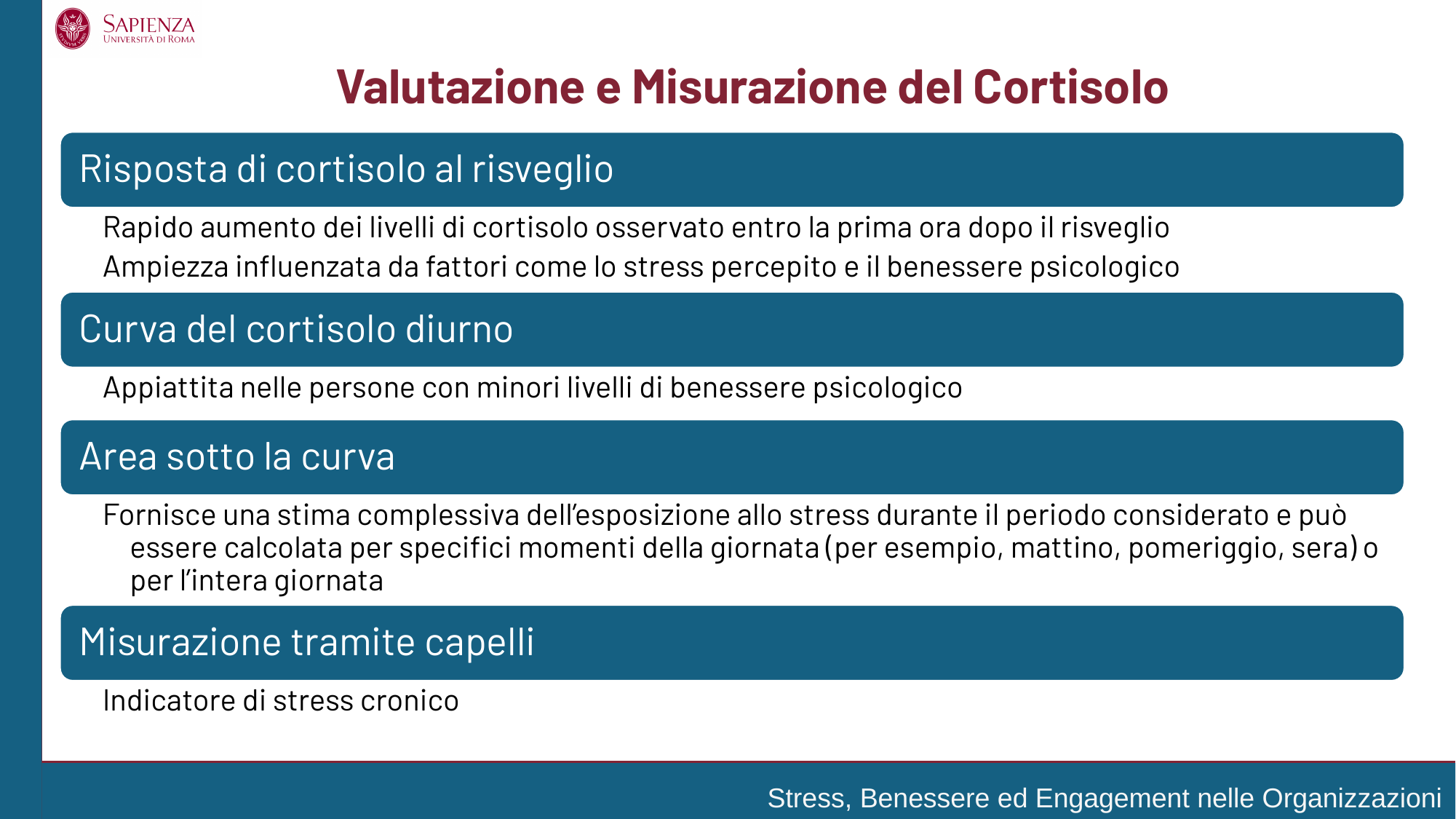

Valutazione e Misurazione del Cortisolo
Risposta di cortisolo al risveglio
Rapido aumento dei livelli di cortisolo osservato entro la prima ora dopo il risveglio
Ampiezza influenzata da fattori come lo stress percepito e il benessere psicologico
Curva del cortisolo diurno
Appiattita nelle persone con minori livelli di benessere psicologico
Area sotto la curva
Fornisce una stima complessiva dell’esposizione allo stress durante il periodo considerato e può essere calcolata per specifici momenti della giornata (per esempio, mattino, pomeriggio, sera) o per l’intera giornata
Misurazione tramite capelli
Indicatore di stress cronico